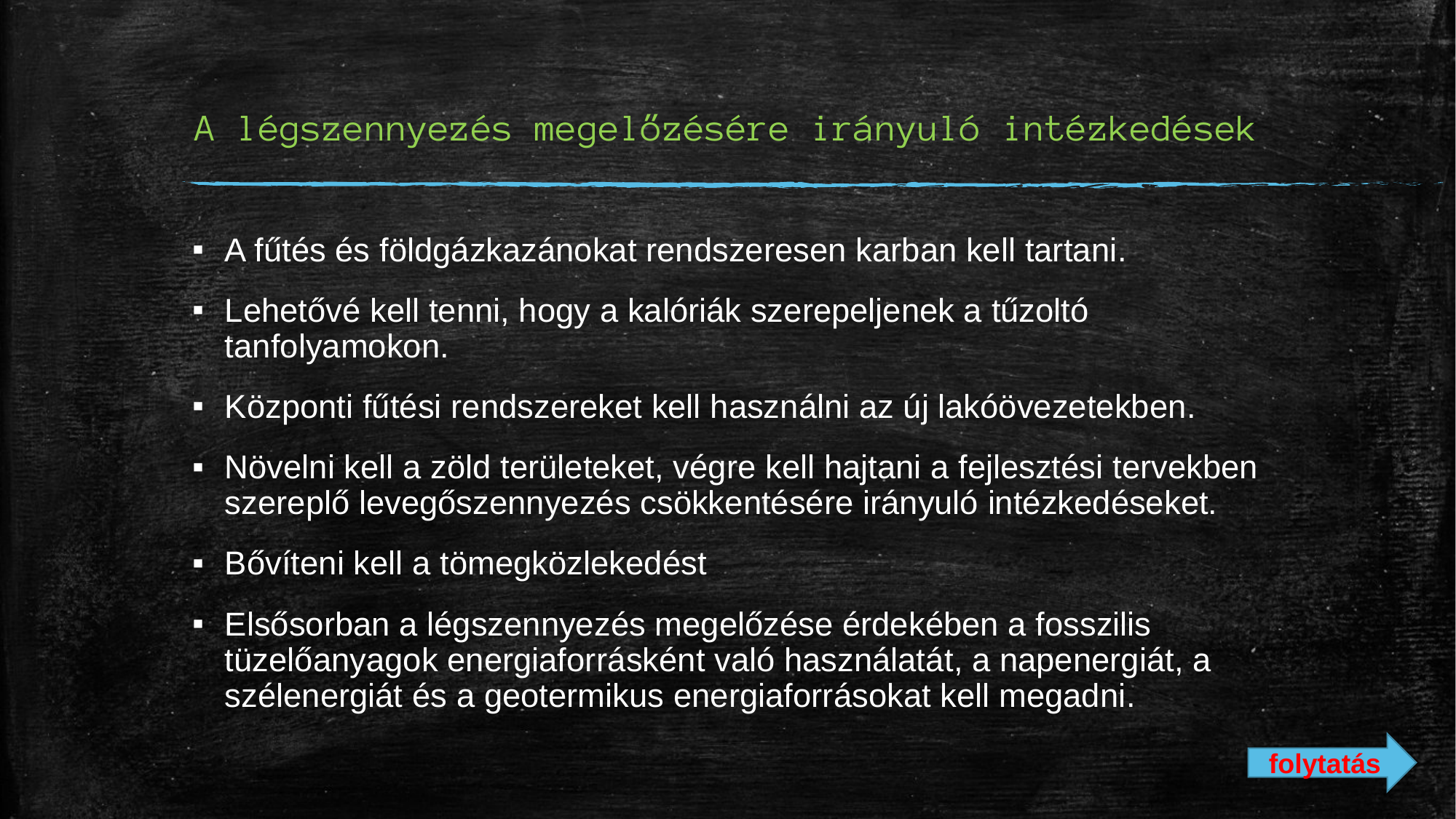

# A légszennyezés megelőzésére irányuló intézkedések
A fűtés és földgázkazánokat rendszeresen karban kell tartani.
Lehetővé kell tenni, hogy a kalóriák szerepeljenek a tűzoltó tanfolyamokon.
Központi fűtési rendszereket kell használni az új lakóövezetekben.
Növelni kell a zöld területeket, végre kell hajtani a fejlesztési tervekben szereplő levegőszennyezés csökkentésére irányuló intézkedéseket.
Bővíteni kell a tömegközlekedést
Elsősorban a légszennyezés megelőzése érdekében a fosszilis tüzelőanyagok energiaforrásként való használatát, a napenergiát, a szélenergiát és a geotermikus energiaforrásokat kell megadni.
folytatás